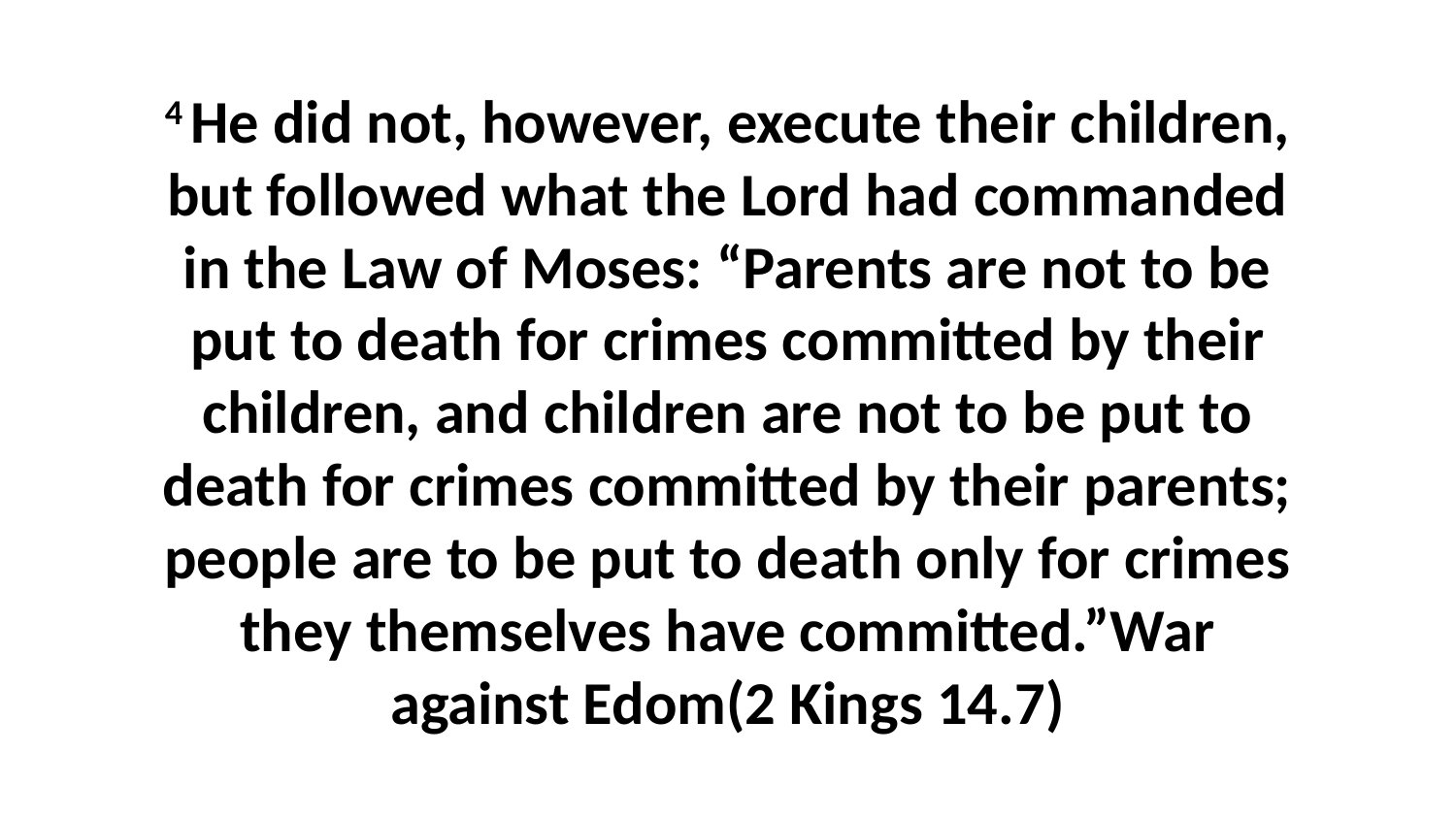

4 He did not, however, execute their children, but followed what the Lord had commanded in the Law of Moses: “Parents are not to be put to death for crimes committed by their children, and children are not to be put to death for crimes committed by their parents; people are to be put to death only for crimes they themselves have committed.”War against Edom(2 Kings 14.7)